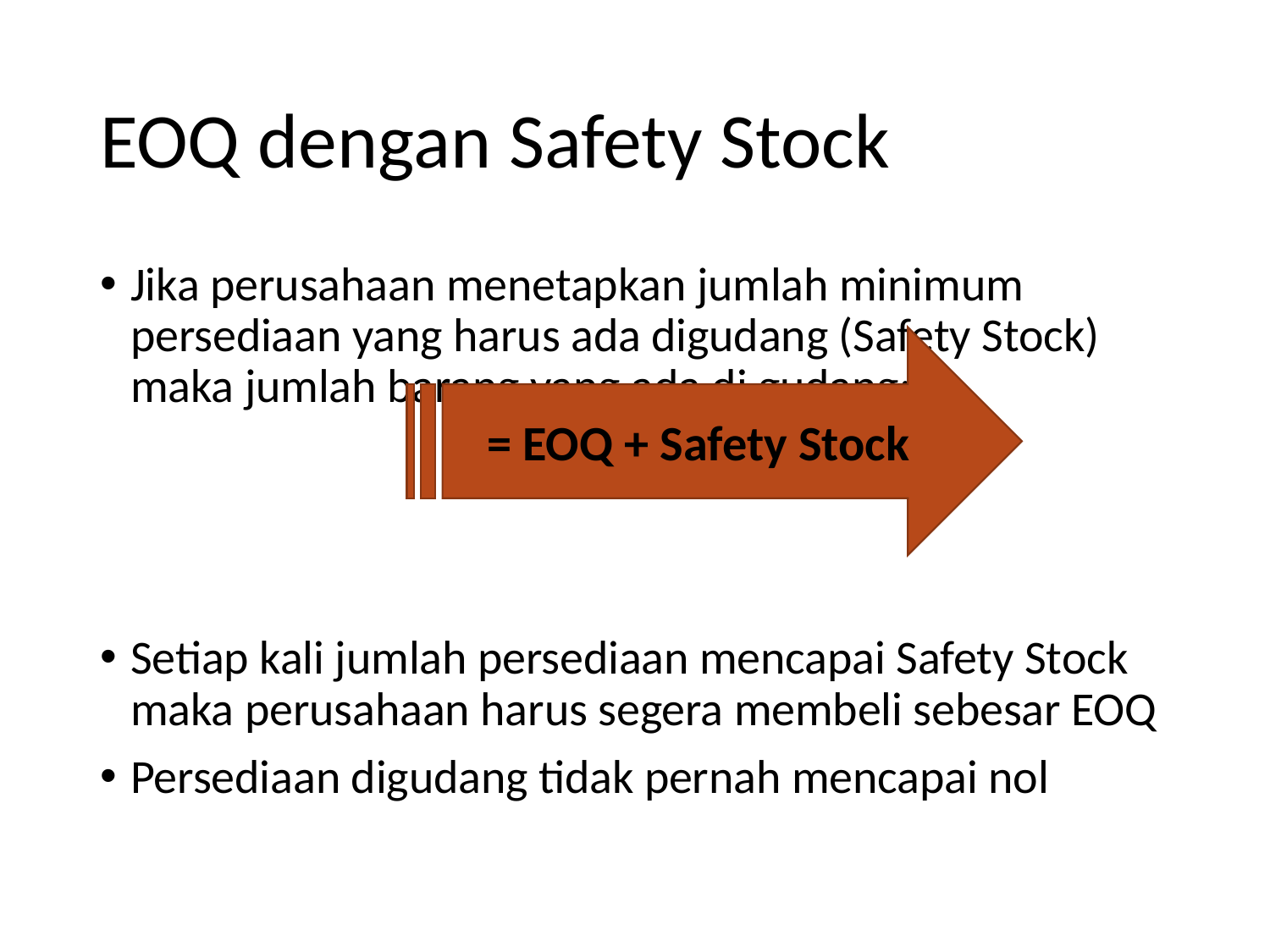

# EOQ dengan Safety Stock
Jika perusahaan menetapkan jumlah minimum persediaan yang harus ada digudang (Safety Stock) maka jumlah barang yang ada di gudang:

Setiap kali jumlah persediaan mencapai Safety Stock maka perusahaan harus segera membeli sebesar EOQ
Persediaan digudang tidak pernah mencapai nol

= EOQ + Safety Stock